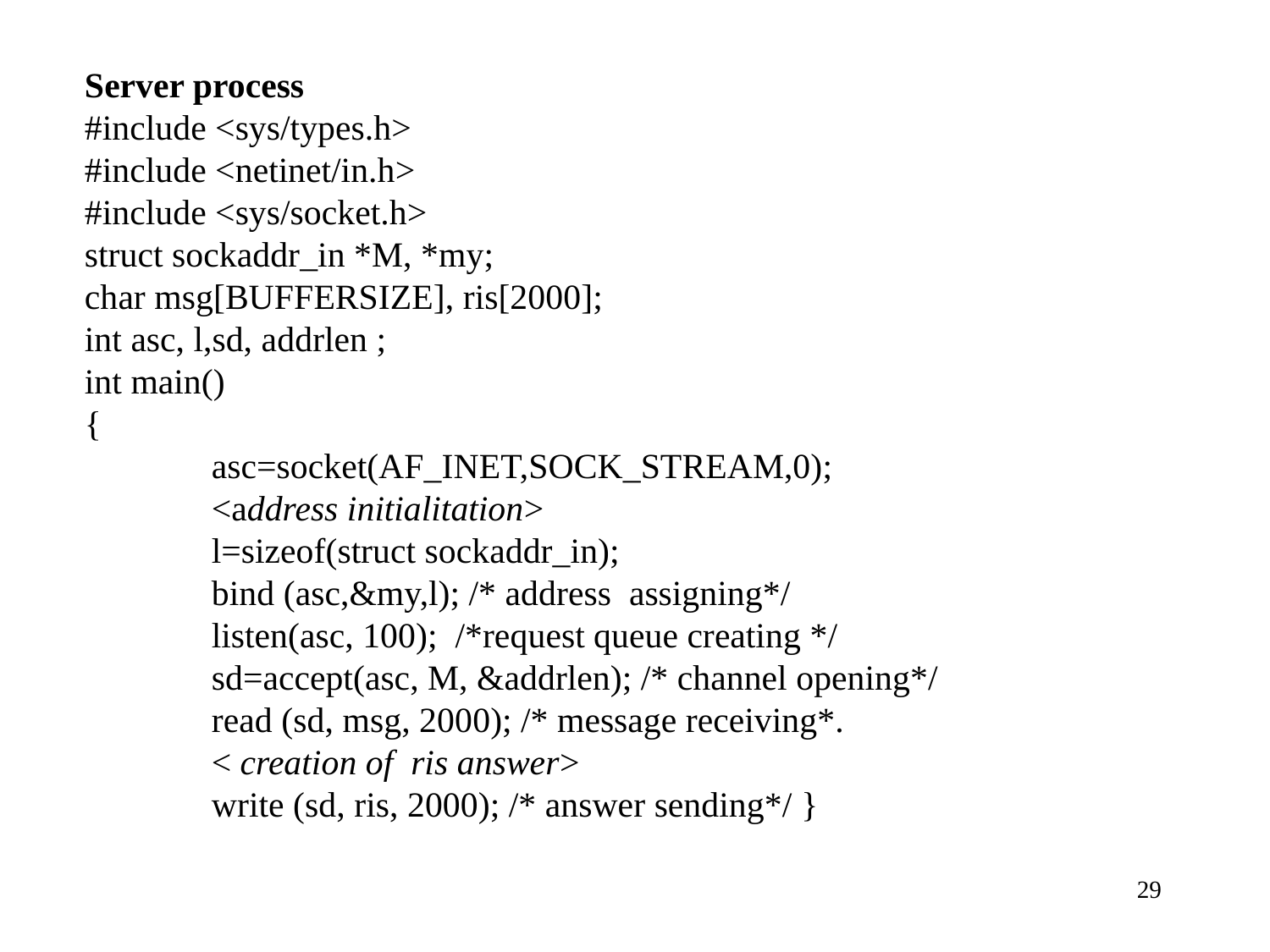

Server process
#include <sys/types.h>
#include <netinet/in.h>
#include <sys/socket.h>
struct sockaddr_in *M, *my;
char msg[BUFFERSIZE], ris[2000];
int asc, l,sd, addrlen ;
int main()
{
	asc=socket(AF_INET,SOCK_STREAM,0);
	<address initialitation>
	l=sizeof(struct sockaddr_in);
bind (asc,&my,l); /* address  assigning*/
listen(asc, 100);  /*request queue creating */
sd=accept(asc, M, &addrlen); /* channel opening*/
read (sd, msg, 2000); /* message receiving*.
< creation of  ris answer>
write (sd, ris, 2000); /* answer sending*/ }

29